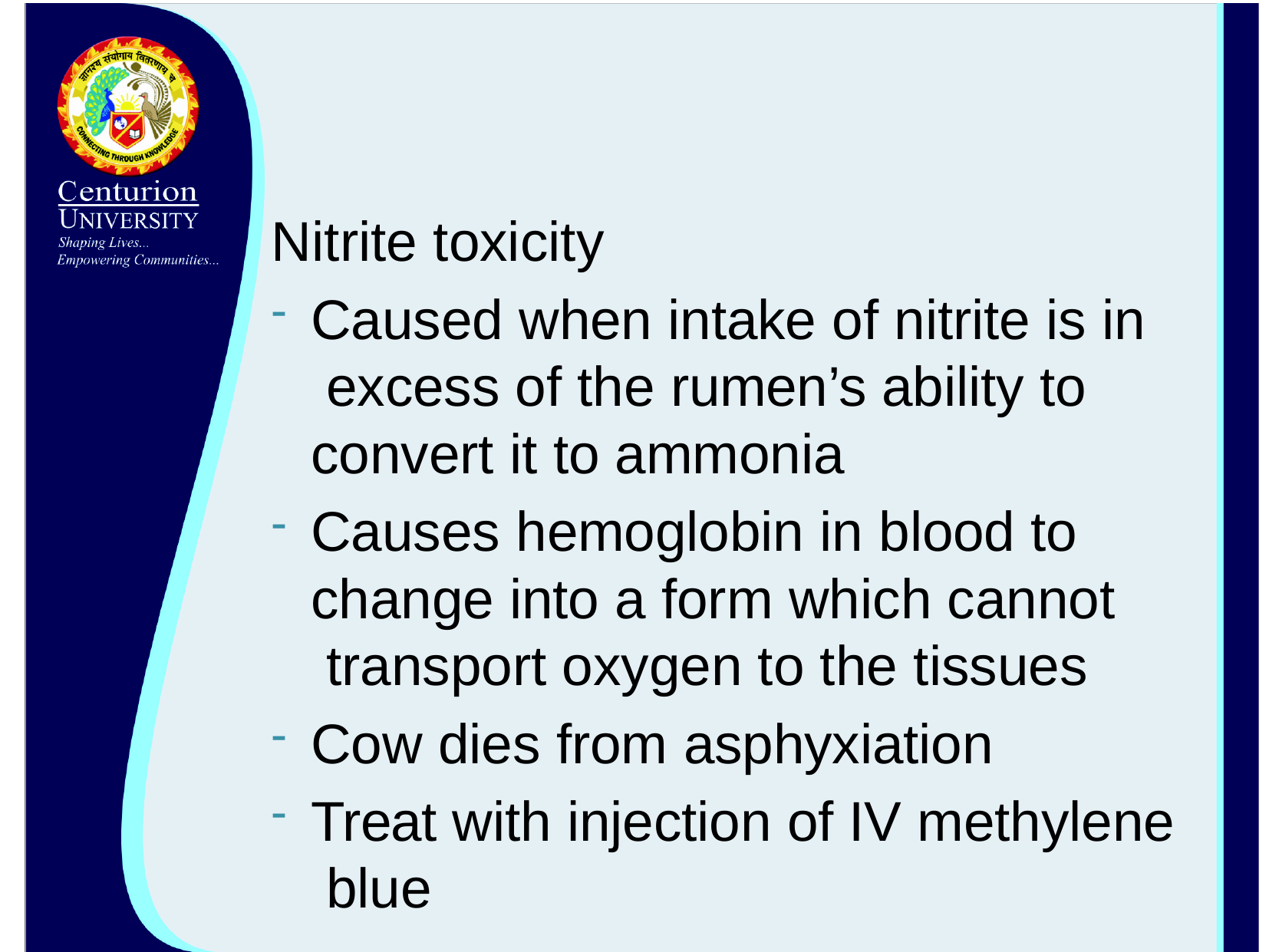

Nitrite toxicity
Caused when intake of nitrite is in  excess of the rumen’s ability to  convert it to ammonia
Causes hemoglobin in blood to  change into a form which cannot  transport oxygen to the tissues
Cow dies from asphyxiation
Treat with injection of IV methylene  blue